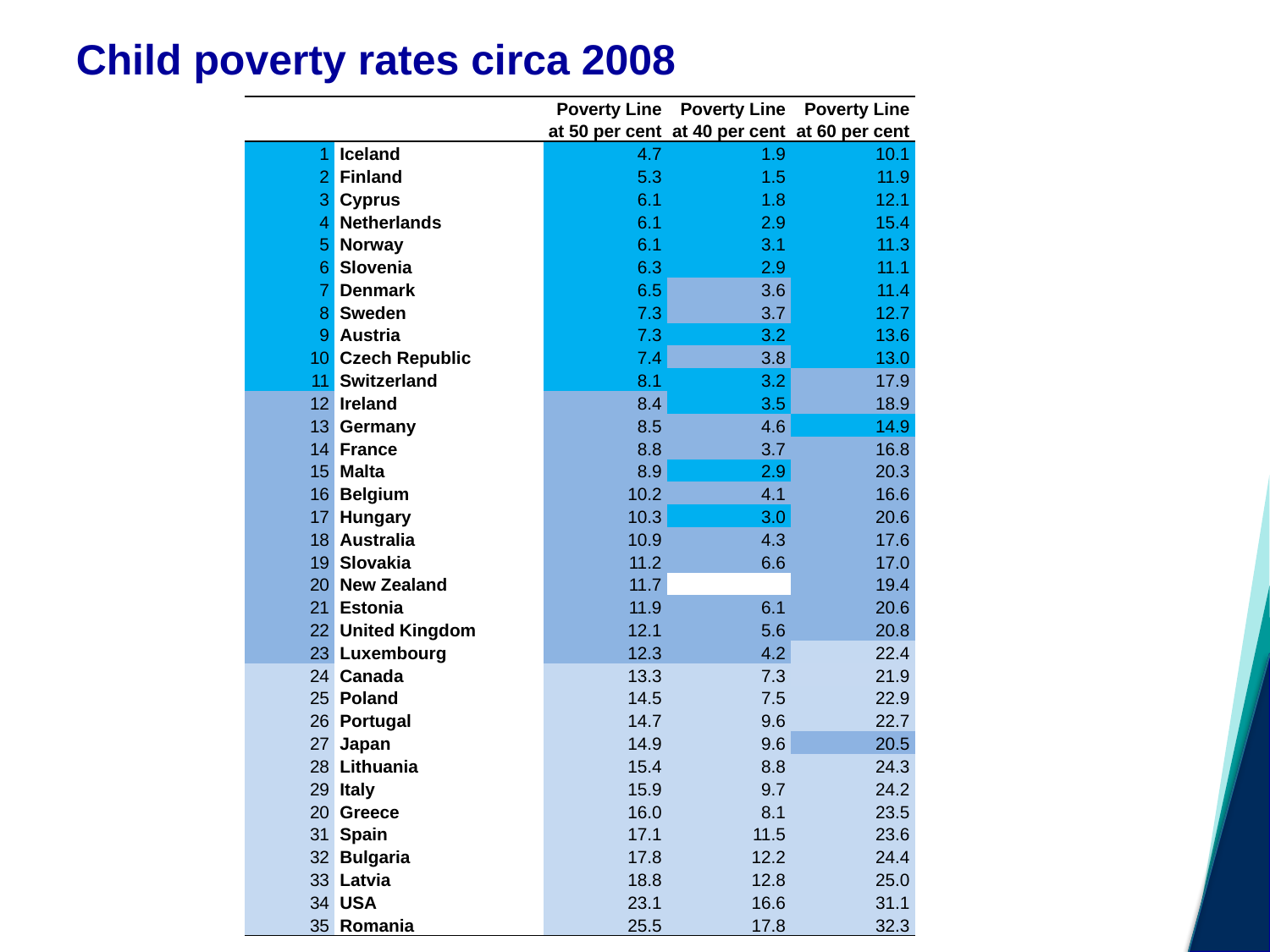

# Child poverty rates circa 2008
|  |  | Poverty Line at 50 per cent | Poverty Line at 40 per cent | Poverty Line at 60 per cent |
| --- | --- | --- | --- | --- |
| 1 | Iceland | 4.7 | 1.9 | 10.1 |
| 2 | Finland | 5.3 | 1.5 | 11.9 |
| 3 | Cyprus | 6.1 | 1.8 | 12.1 |
| 4 | Netherlands | 6.1 | 2.9 | 15.4 |
| 5 | Norway | 6.1 | 3.1 | 11.3 |
| 6 | Slovenia | 6.3 | 2.9 | 11.1 |
| 7 | Denmark | 6.5 | 3.6 | 11.4 |
| 8 | Sweden | 7.3 | 3.7 | 12.7 |
| 9 | Austria | 7.3 | 3.2 | 13.6 |
| 10 | Czech Republic | 7.4 | 3.8 | 13.0 |
| 11 | Switzerland | 8.1 | 3.2 | 17.9 |
| 12 | Ireland | 8.4 | 3.5 | 18.9 |
| 13 | Germany | 8.5 | 4.6 | 14.9 |
| 14 | France | 8.8 | 3.7 | 16.8 |
| 15 | Malta | 8.9 | 2.9 | 20.3 |
| 16 | Belgium | 10.2 | 4.1 | 16.6 |
| 17 | Hungary | 10.3 | 3.0 | 20.6 |
| 18 | Australia | 10.9 | 4.3 | 17.6 |
| 19 | Slovakia | 11.2 | 6.6 | 17.0 |
| 20 | New Zealand | 11.7 |  | 19.4 |
| 21 | Estonia | 11.9 | 6.1 | 20.6 |
| 22 | United Kingdom | 12.1 | 5.6 | 20.8 |
| 23 | Luxembourg | 12.3 | 4.2 | 22.4 |
| 24 | Canada | 13.3 | 7.3 | 21.9 |
| 25 | Poland | 14.5 | 7.5 | 22.9 |
| 26 | Portugal | 14.7 | 9.6 | 22.7 |
| 27 | Japan | 14.9 | 9.6 | 20.5 |
| 28 | Lithuania | 15.4 | 8.8 | 24.3 |
| 29 | Italy | 15.9 | 9.7 | 24.2 |
| 20 | Greece | 16.0 | 8.1 | 23.5 |
| 31 | Spain | 17.1 | 11.5 | 23.6 |
| 32 | Bulgaria | 17.8 | 12.2 | 24.4 |
| 33 | Latvia | 18.8 | 12.8 | 25.0 |
| 34 | USA | 23.1 | 16.6 | 31.1 |
| 35 | Romania | 25.5 | 17.8 | 32.3 |